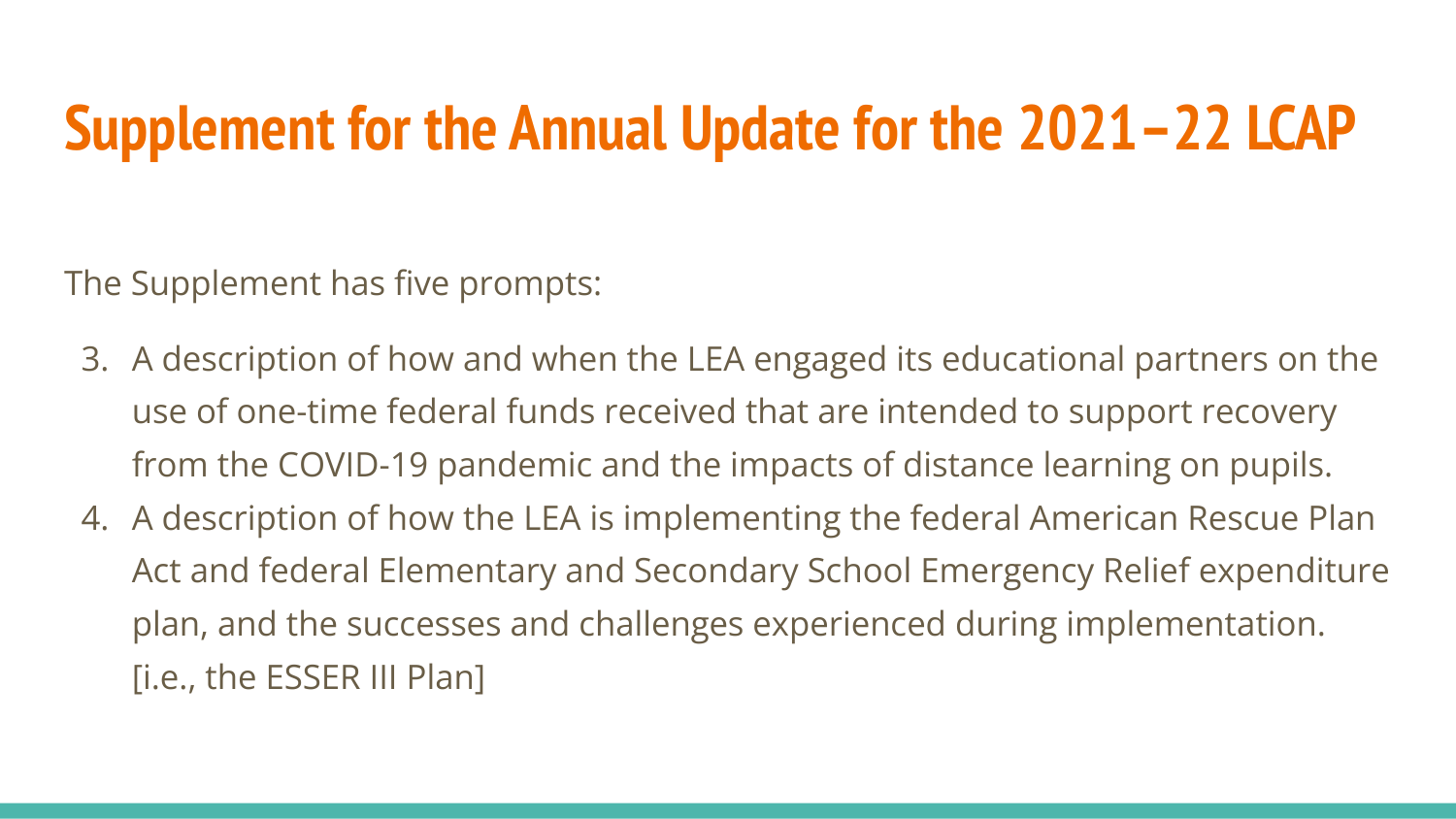

# Supplement for the Annual Update for the 2021–22 LCAP
The Supplement has five prompts:
A description of how and when the LEA engaged its educational partners on the use of one-time federal funds received that are intended to support recovery from the COVID-19 pandemic and the impacts of distance learning on pupils.
A description of how the LEA is implementing the federal American Rescue Plan Act and federal Elementary and Secondary School Emergency Relief expenditure plan, and the successes and challenges experienced during implementation. [i.e., the ESSER III Plan]